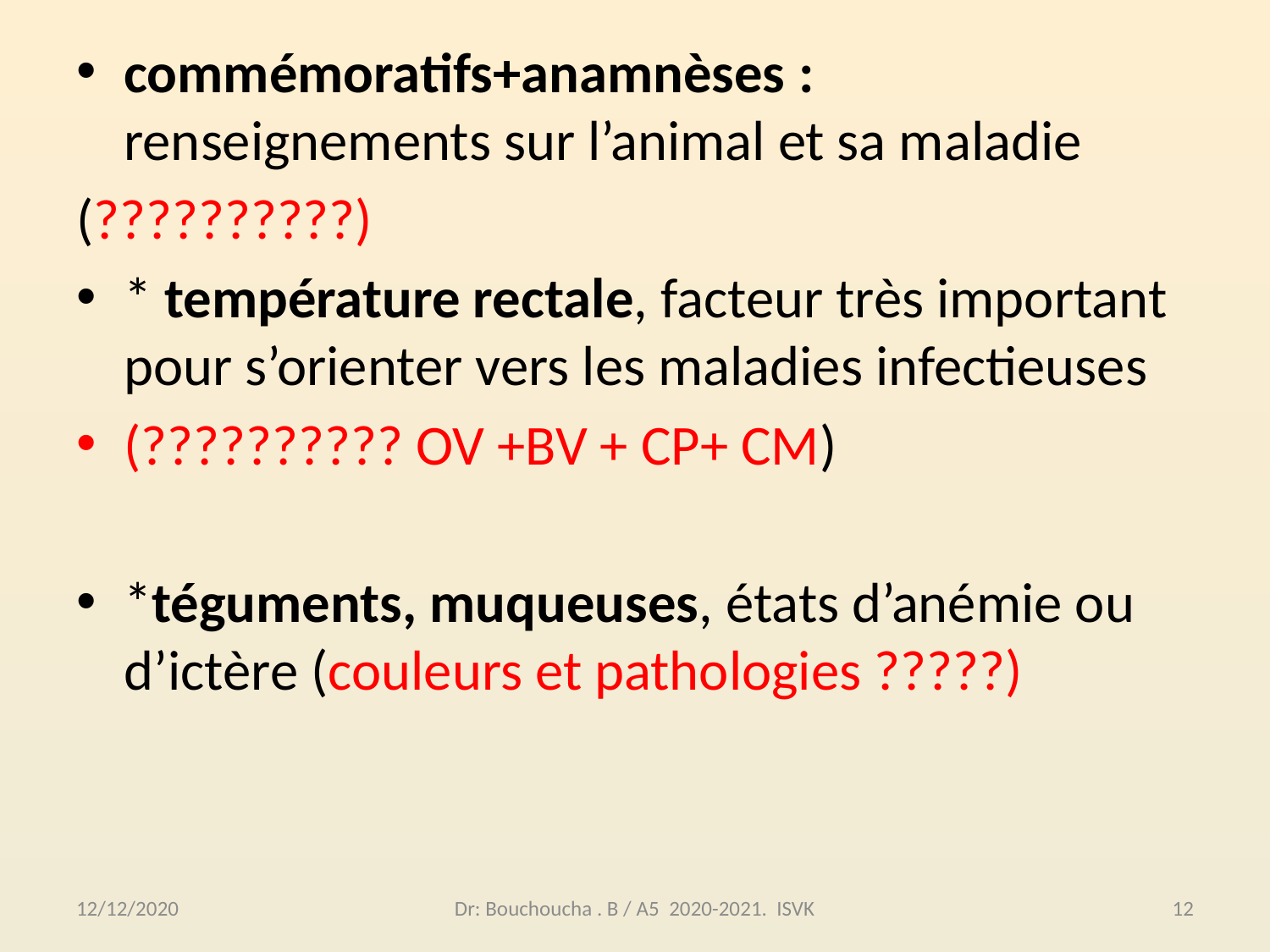

commémoratifs+anamnèses : renseignements sur l’animal et sa maladie
(??????????)
* température rectale, facteur très important pour s’orienter vers les maladies infectieuses
(?????????? OV +BV + CP+ CM)

*téguments, muqueuses, états d’anémie ou d’ictère (couleurs et pathologies ?????)

12/12/2020
Dr: Bouchoucha . B / A5  2020-2021.  ISVK
12